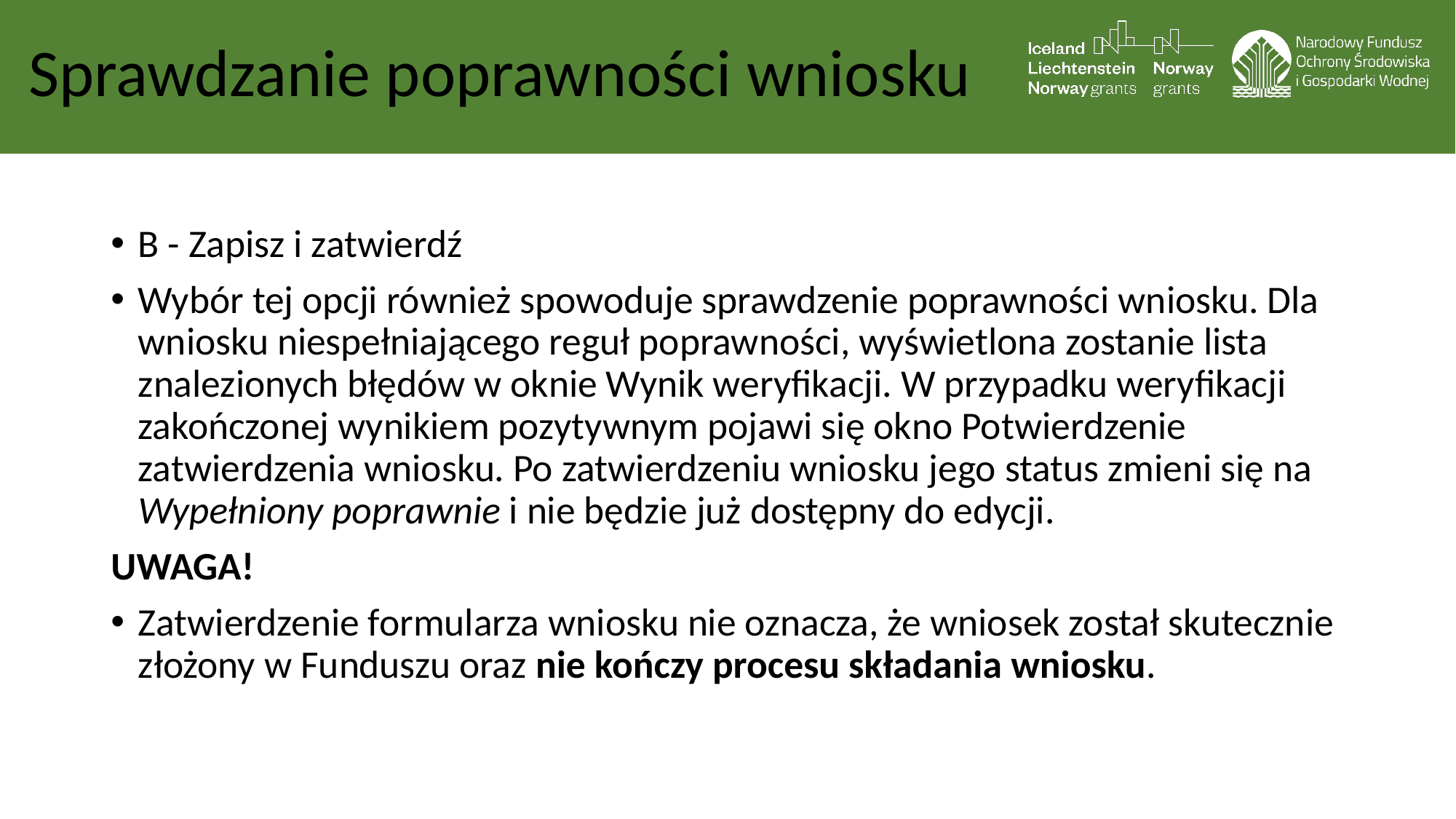

# Sprawdzanie poprawności wniosku
B - Zapisz i zatwierdź
Wybór tej opcji również spowoduje sprawdzenie poprawności wniosku. Dla wniosku niespełniającego reguł poprawności, wyświetlona zostanie lista znalezionych błędów w oknie Wynik weryfikacji. W przypadku weryfikacji zakończonej wynikiem pozytywnym pojawi się okno Potwierdzenie zatwierdzenia wniosku. Po zatwierdzeniu wniosku jego status zmieni się na Wypełniony poprawnie i nie będzie już dostępny do edycji.
UWAGA!
Zatwierdzenie formularza wniosku nie oznacza, że wniosek został skutecznie złożony w Funduszu oraz nie kończy procesu składania wniosku.